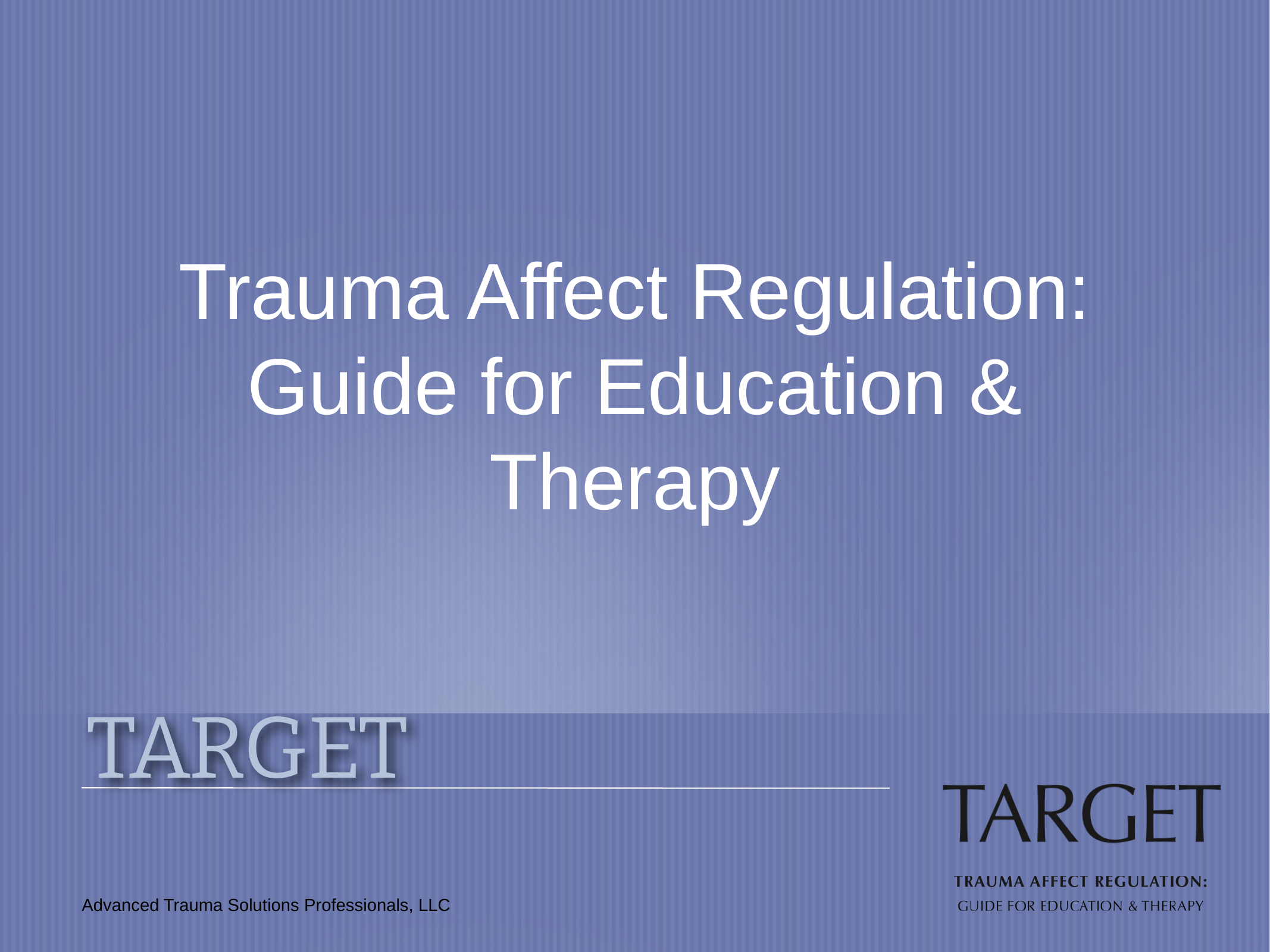

Trauma Affect Regulation: Guide for Education & Therapy
TARGET